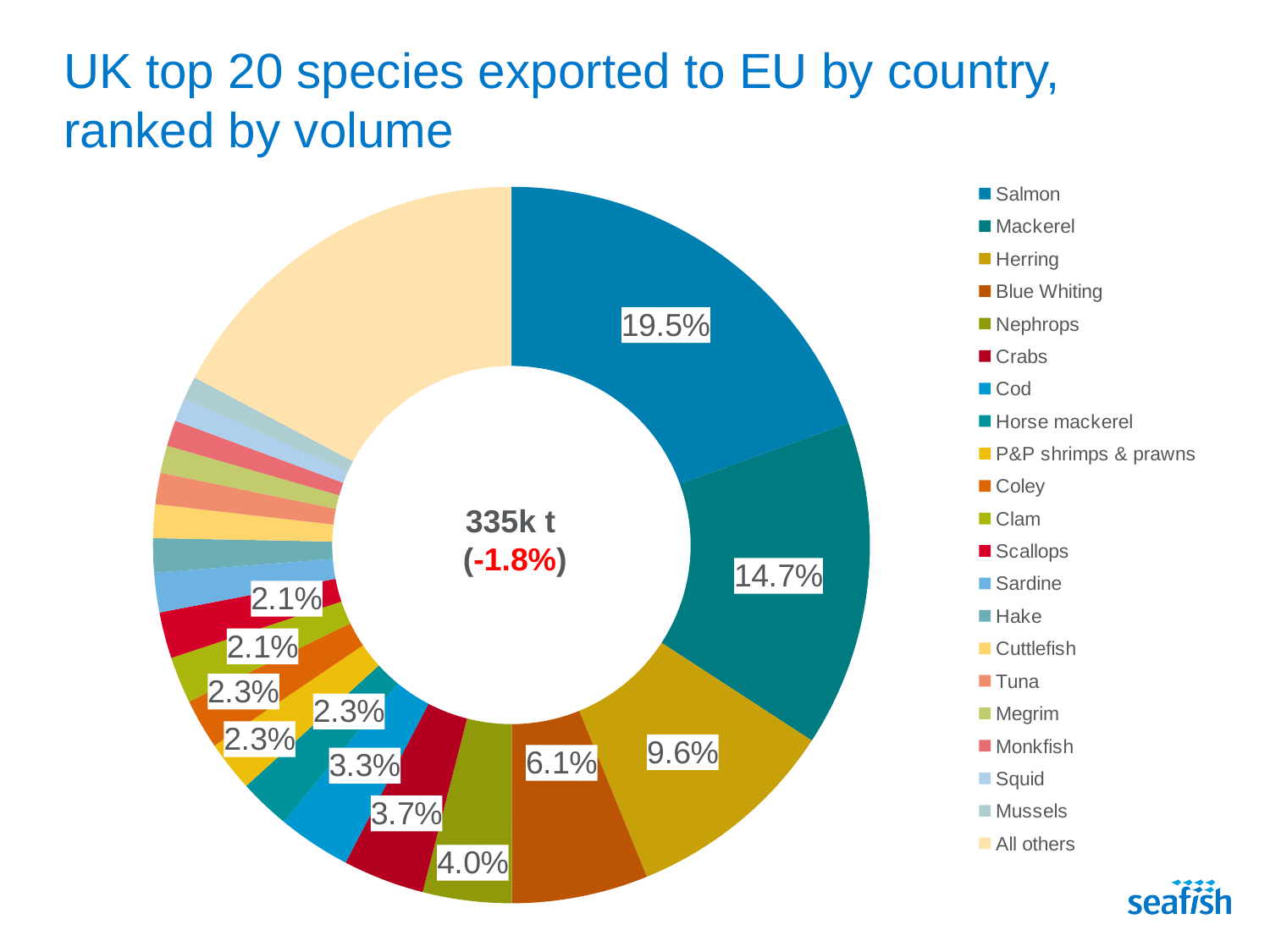

# UK top 20 species exported to EU by country, ranked by volume

### Chart

| Category | % Volume |
|---|---|
| Salmon | 0.19468789554799876 |
| Mackerel | 0.14717891855521256 |
| Herring | 0.0964797257446357 |
| Blue Whiting | 0.06146235594385047 |
| Nephrops | 0.04006424600540529 |
| Crabs | 0.03672811526831088 |
| Cod | 0.03296293093921399 |
| Horse mackerel | 0.02302907450092479 |
| P&P shrimps & prawns | 0.022791963502951 |
| Coley | 0.022593468969225934 |
| Clam | 0.02095730402838076 |
| Scallops | 0.020877514172597426 |
| Sardine | 0.017822054688288784 |
| Hake | 0.015448978529926135 |
| Cuttlefish | 0.015133306910756853 |
| Tuna | 0.014191313416868774 |
| Megrim | 0.012320937516931812 |
| Monkfish | 0.011697109914337863 |
| Squid | 0.010729353214949689 |
| Mussels | 0.010286563224785952 |
| All others | 0.1725568694044466 |
335k t
(-1.8%)